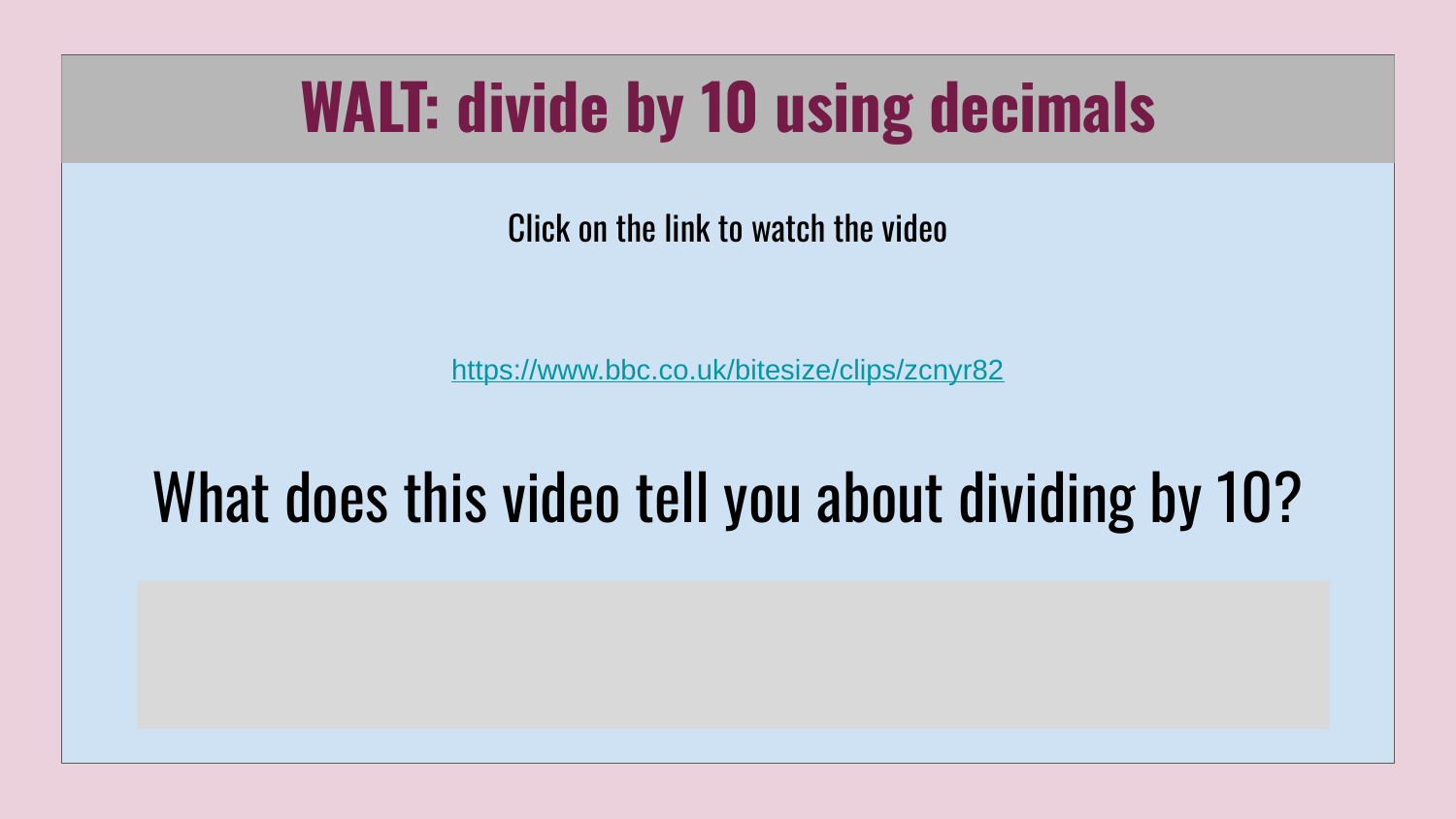

Click on the link to watch the video

https://www.bbc.co.uk/bitesize/clips/zcnyr82

What does this video tell you about dividing by 10?

WALT: divide by 10 using decimals